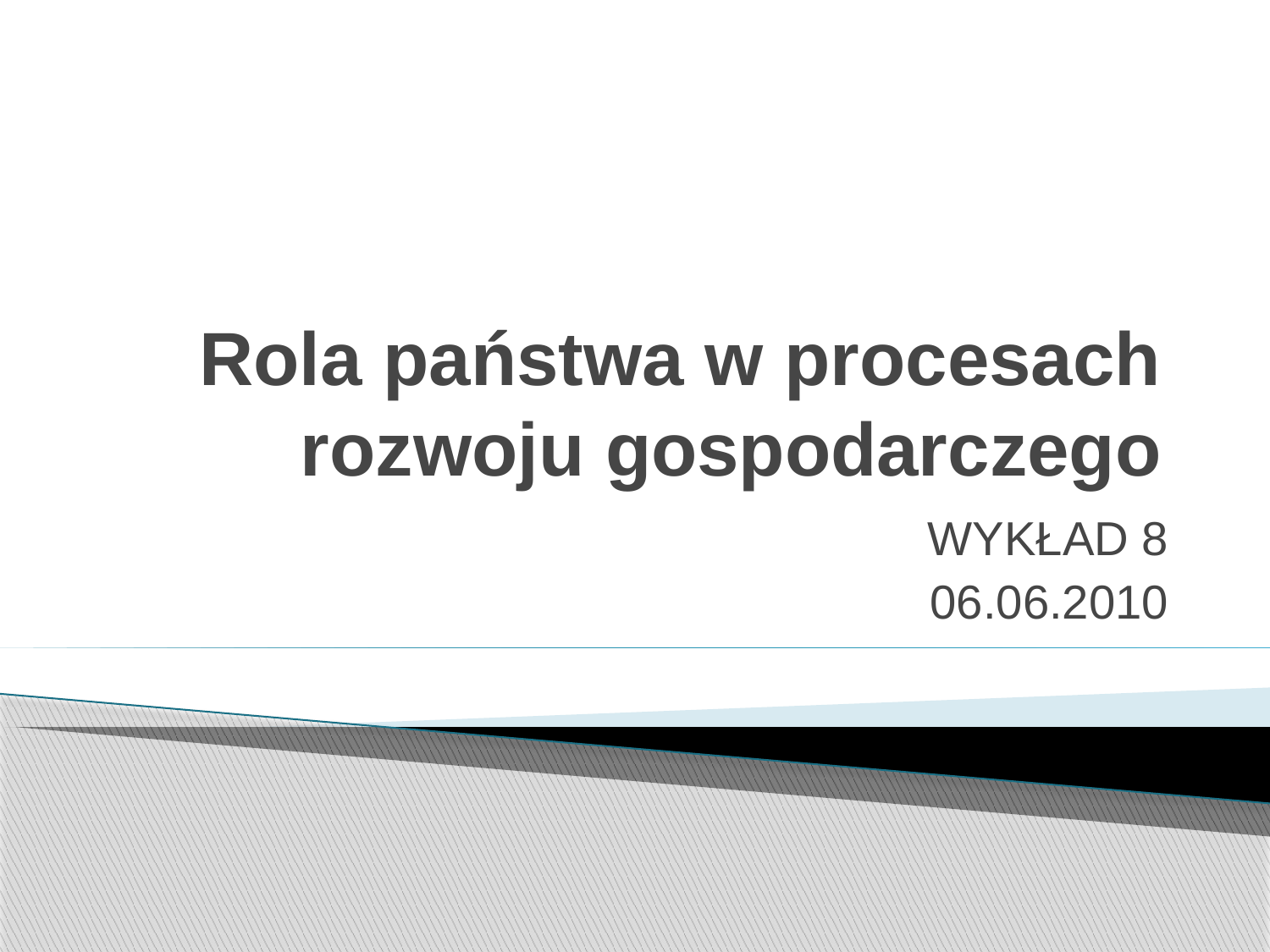

# Rola państwa w procesach rozwoju gospodarczego
WYKŁAD 8
06.06.2010